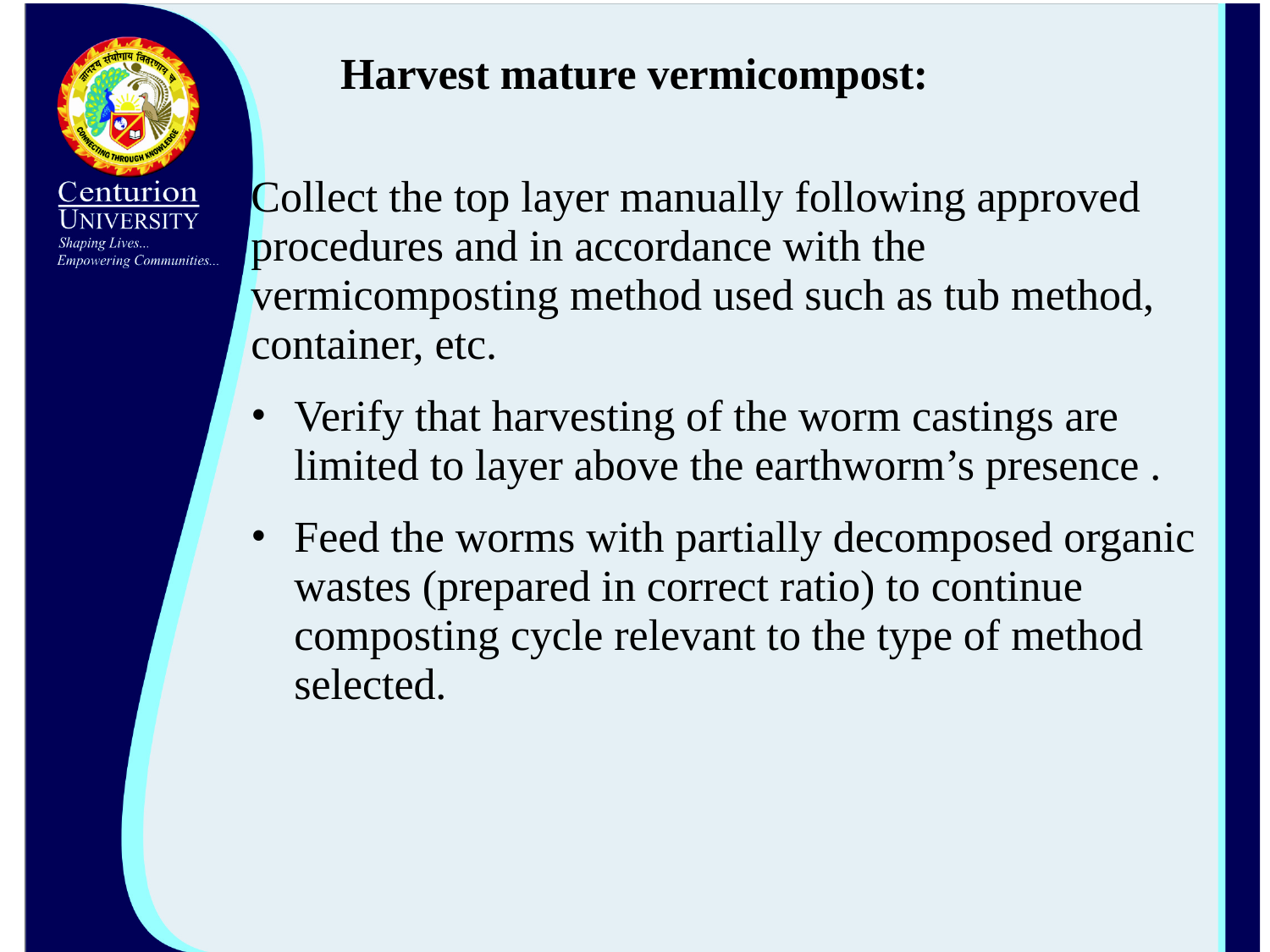

# Harvest mature vermicompost:
Collect the top layer manually following approved procedures and in accordance with the vermicomposting method used such as tub method, container, etc.
Verify that harvesting of the worm castings are limited to layer above the earthworm’s presence .
Feed the worms with partially decomposed organic wastes (prepared in correct ratio) to continue composting cycle relevant to the type of method selected.